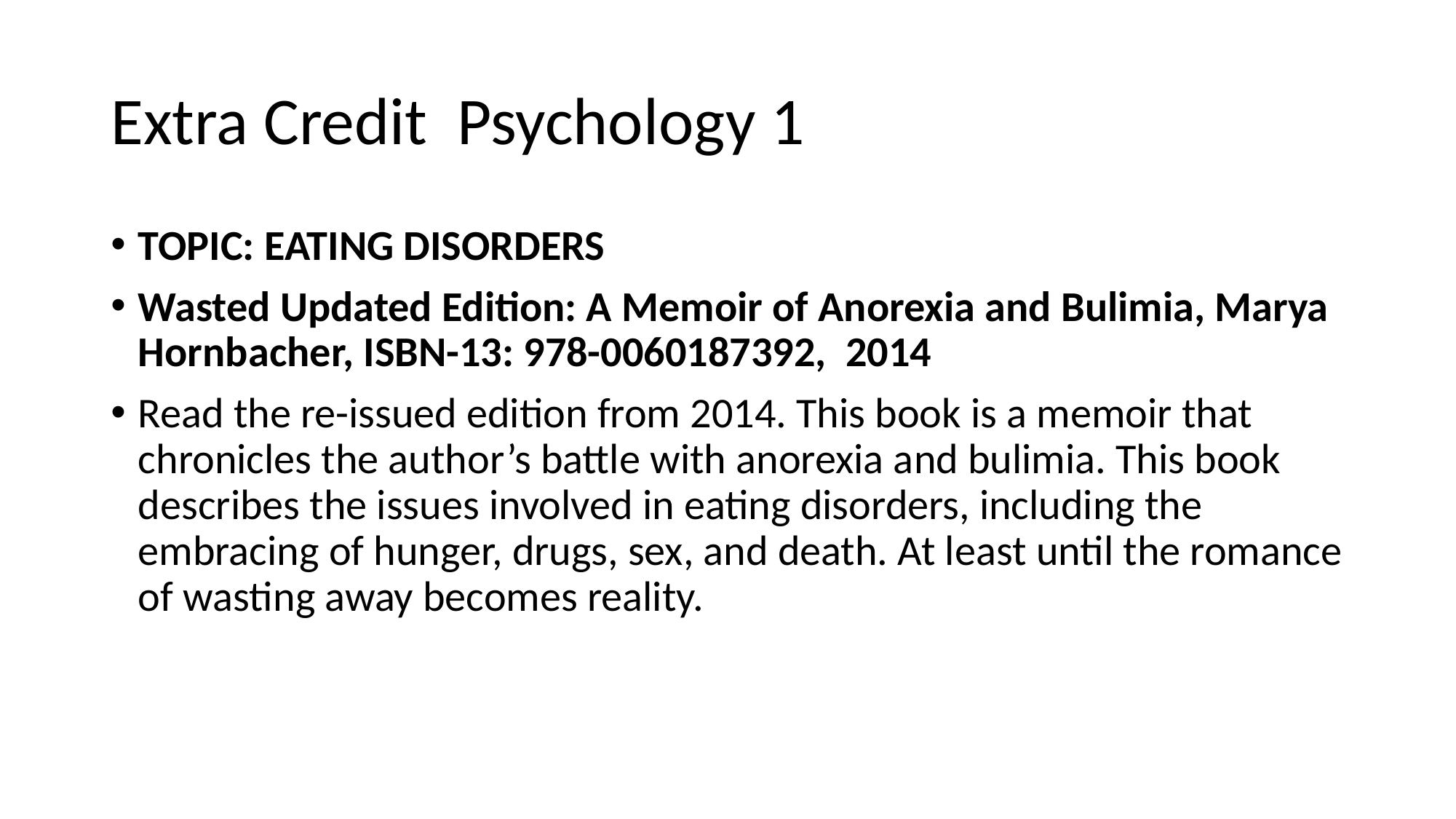

# Extra Credit  Psychology 1
TOPIC: EATING DISORDERS
Wasted Updated Edition: A Memoir of Anorexia and Bulimia, Marya Hornbacher, ISBN-13: 978-0060187392,  2014
Read the re-issued edition from 2014. This book is a memoir that chronicles the author’s battle with anorexia and bulimia. This book describes the issues involved in eating disorders, including the embracing of hunger, drugs, sex, and death. At least until the romance of wasting away becomes reality.